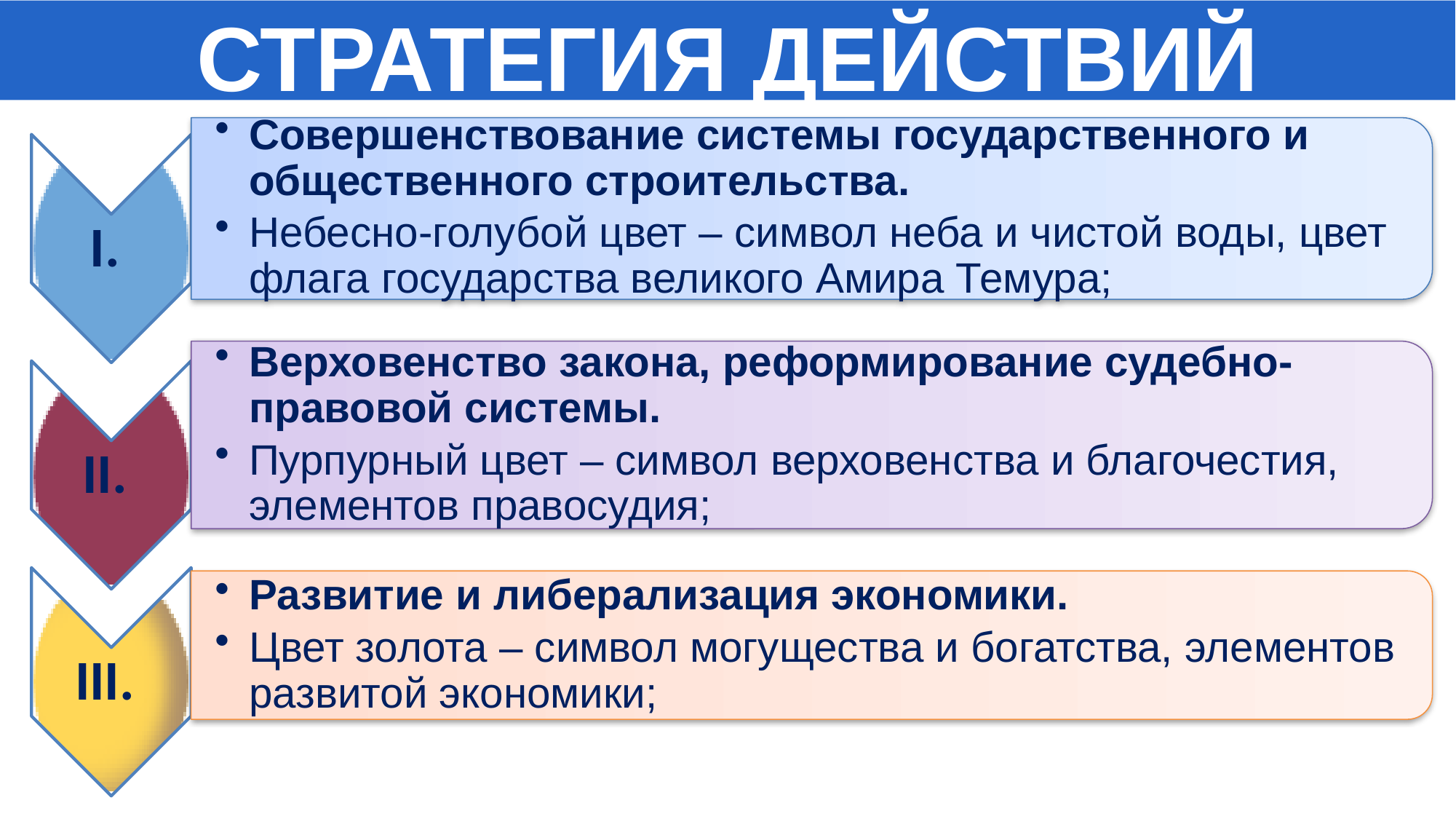

СТРАТЕГИЯ ДЕЙСТВИЙ
I.

Совершенствование системы государственного и общественного строительства.
Небесно-голубой цвет – символ неба и чистой воды, цвет флага государства великого Амира Темура;

II.
Верховенство закона, реформирование судебно-правовой системы.
Пурпурный цвет – символ верховенства и благочестия, элементов правосудия;
III.
Развитие и либерализация экономики.
Цвет золота – символ могущества и богатства, элементов развитой экономики;